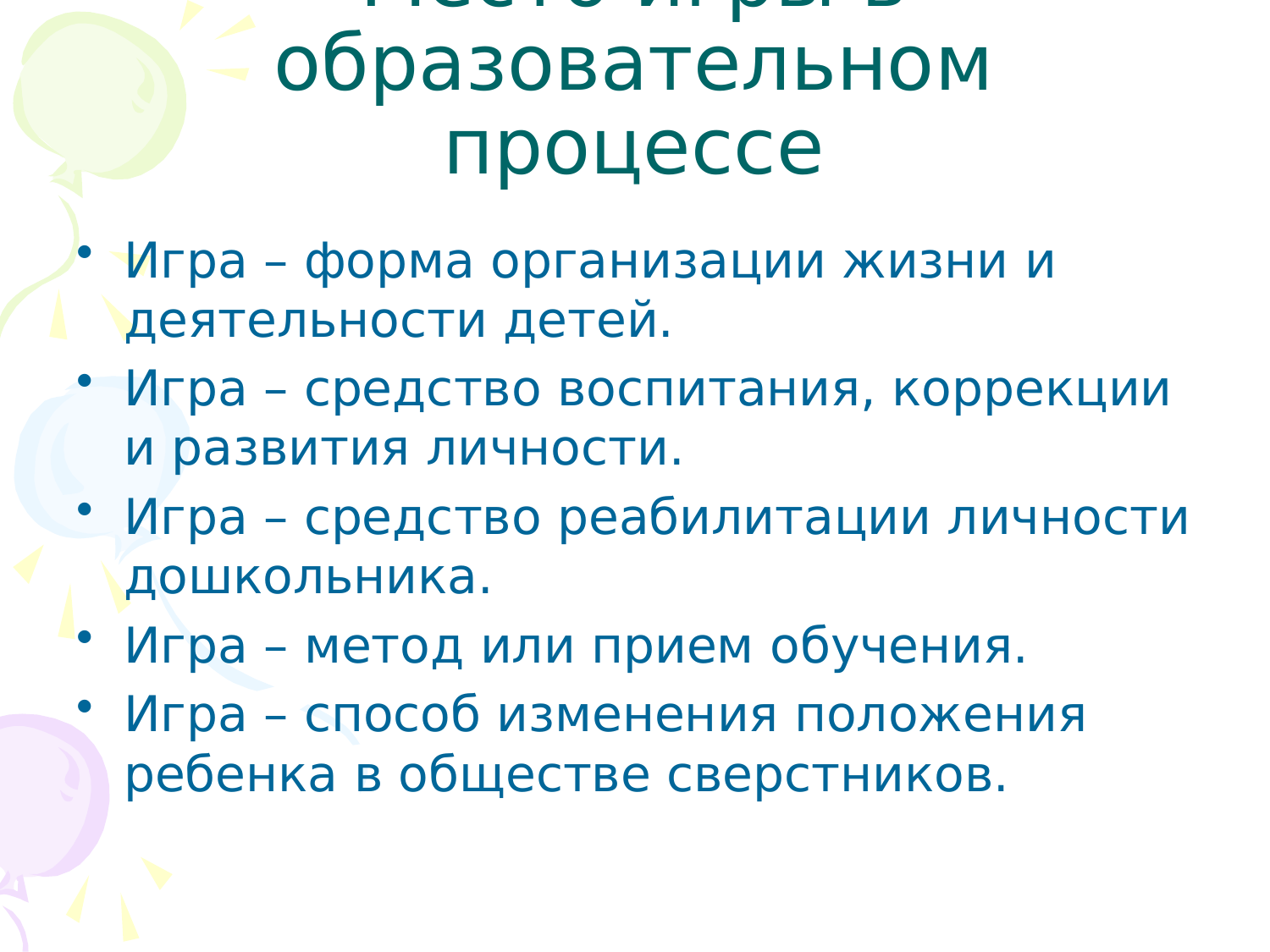

# Место игры в образовательном процессе
Игра – форма организации жизни и деятельности детей.
Игра – средство воспитания, коррекции и развития личности.
Игра – средство реабилитации личности дошкольника.
Игра – метод или прием обучения.
Игра – способ изменения положения ребенка в обществе сверстников.